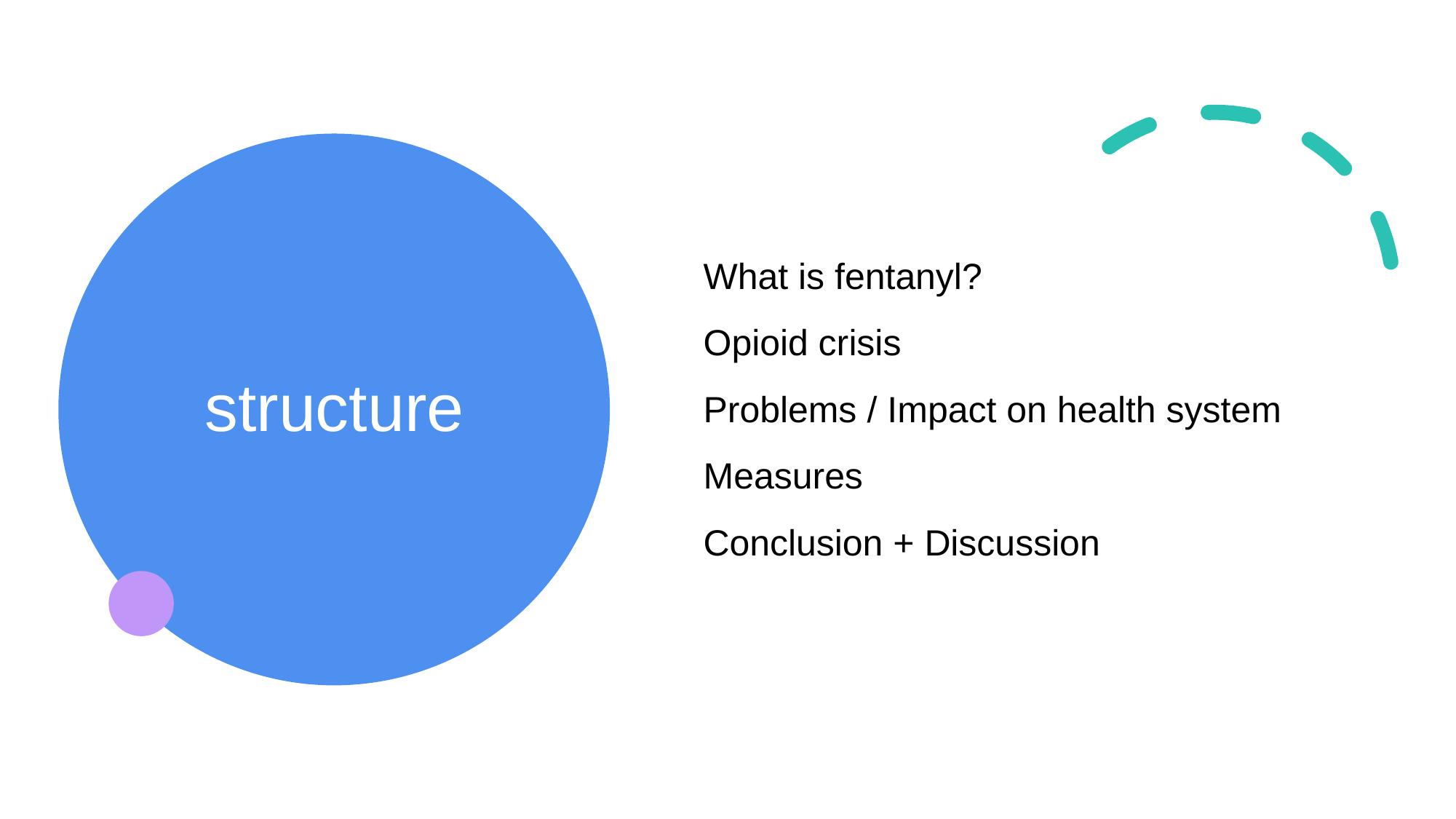

What is fentanyl?
Opioid crisis
Problems / Impact on health system
Measures
Conclusion + Discussion
# structure